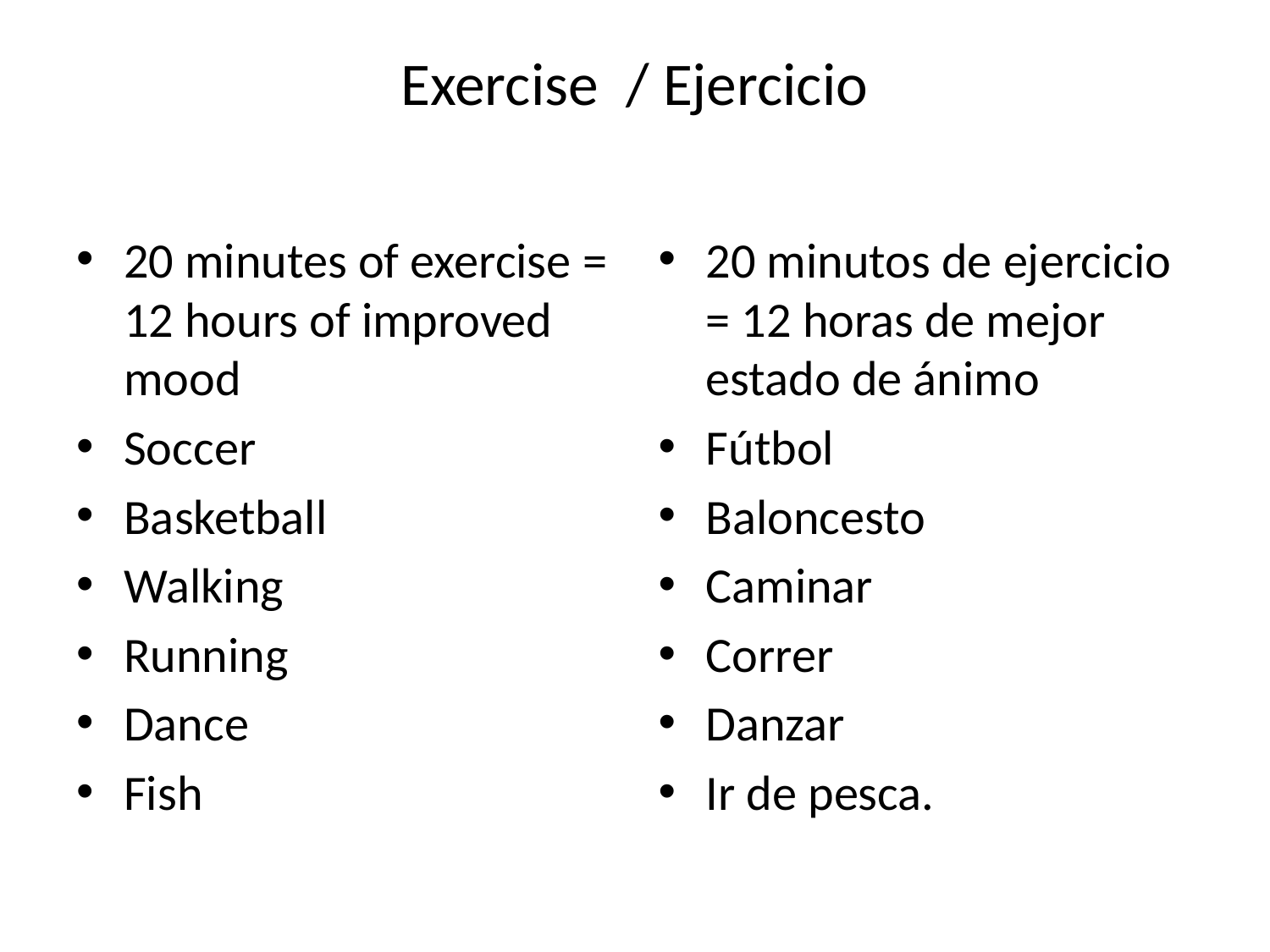

# Exercise  / Ejercicio
20 minutes of exercise = 12 hours of improved mood
Soccer
Basketball
Walking
Running
Dance
Fish
20 minutos de ejercicio = 12 horas de mejor estado de ánimo
Fútbol
Baloncesto
Caminar
Correr
Danzar
Ir de pesca.